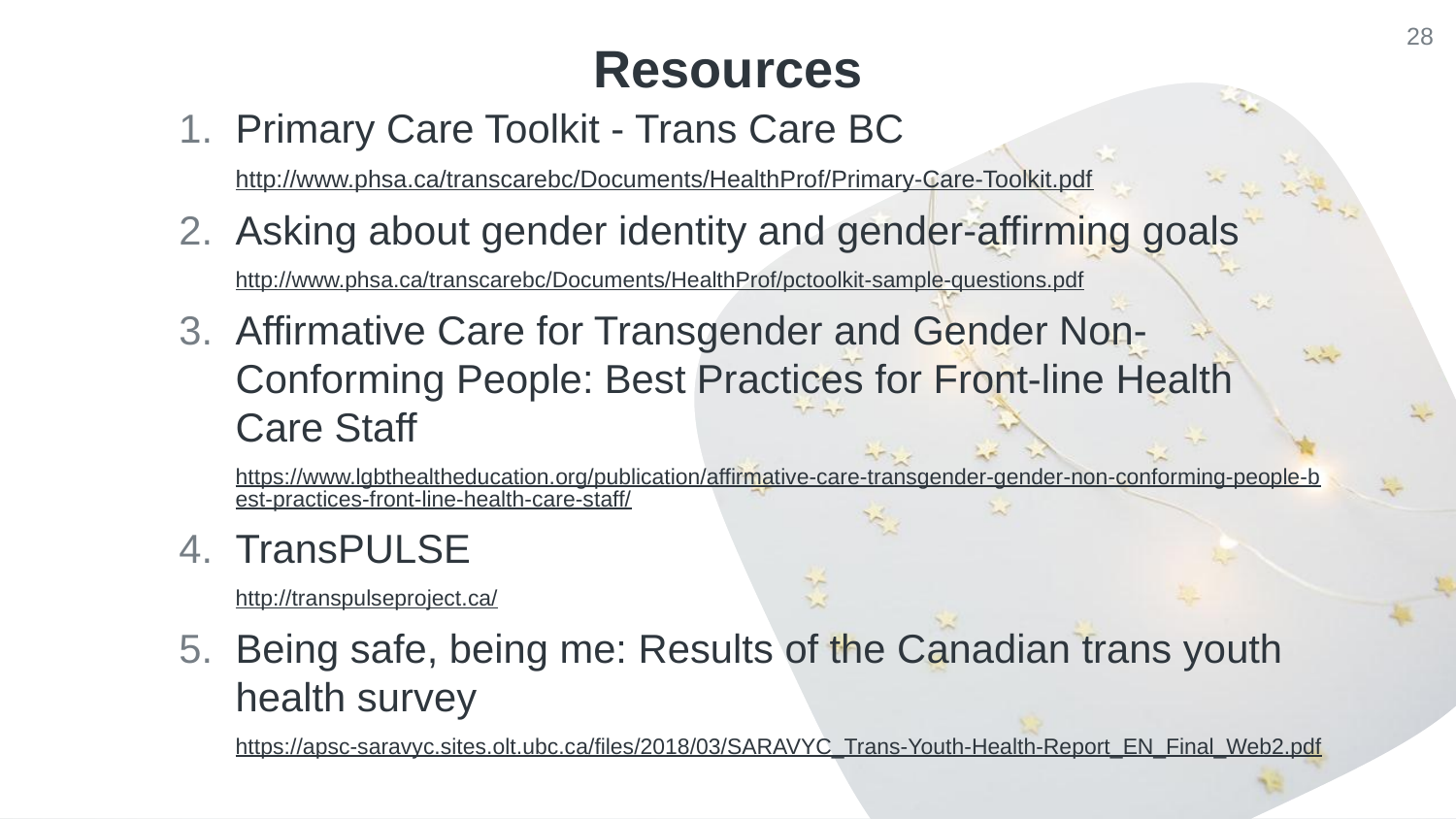

# Resources
28
Primary Care Toolkit - Trans Care BC
http://www.phsa.ca/transcarebc/Documents/HealthProf/Primary-Care-Toolkit.pdf
Asking about gender identity and gender-affirming goals
http://www.phsa.ca/transcarebc/Documents/HealthProf/pctoolkit-sample-questions.pdf
Affirmative Care for Transgender and Gender Non-Conforming People: Best Practices for Front-line Health Care Staff
https://www.lgbthealtheducation.org/publication/affirmative-care-transgender-gender-non-conforming-people-best-practices-front-line-health-care-staff/
TransPULSE
http://transpulseproject.ca/
Being safe, being me: Results of the Canadian trans youth health survey
https://apsc-saravyc.sites.olt.ubc.ca/files/2018/03/SARAVYC_Trans-Youth-Health-Report_EN_Final_Web2.pdf